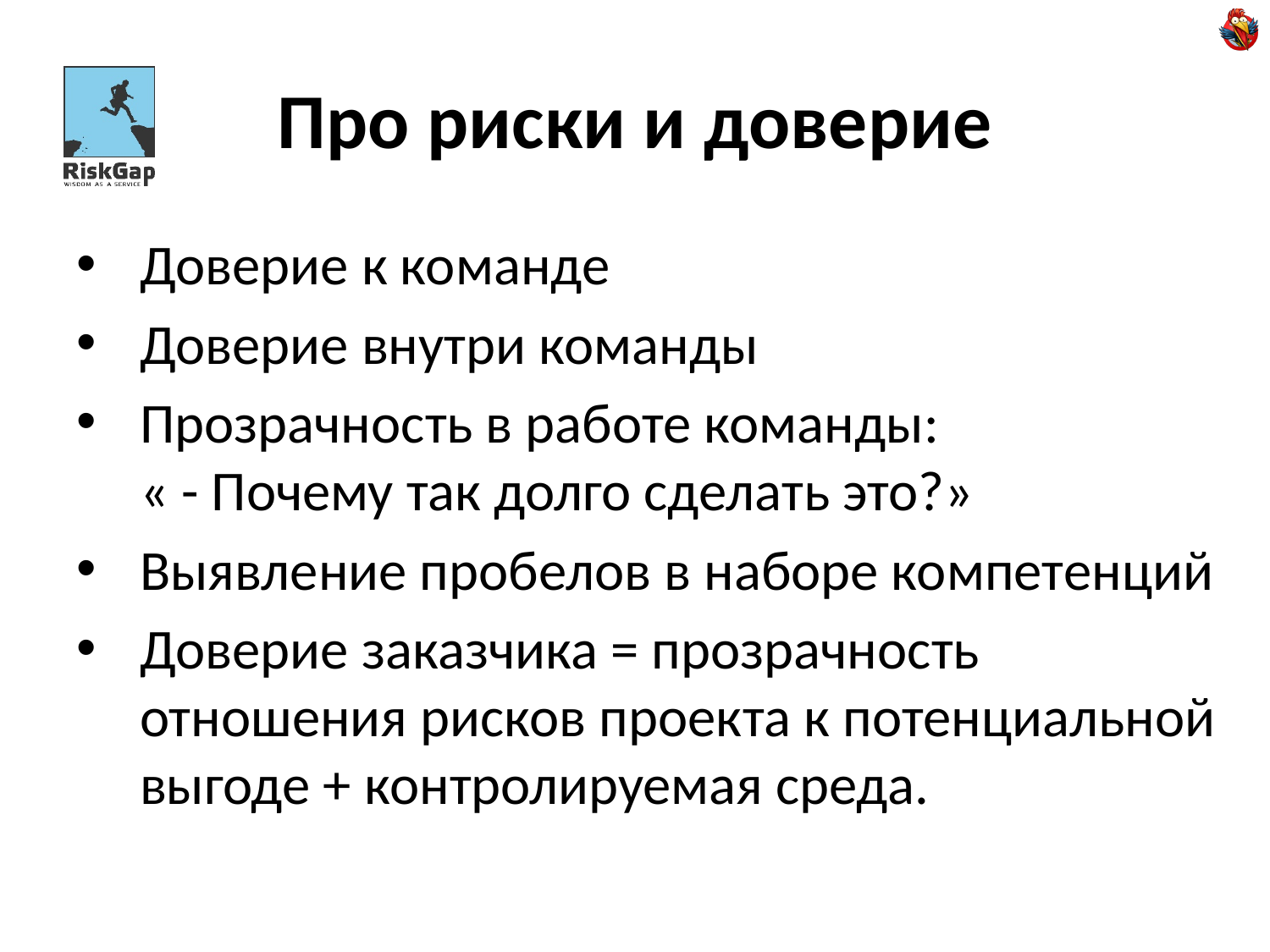

# Про риски и доверие
Доверие к команде
Доверие внутри команды
Прозрачность в работе команды:                     « - Почему так долго сделать это?»
Выявление пробелов в наборе компетенций
Доверие заказчика = прозрачность  отношения рисков проекта к потенциальной выгоде + контролируемая среда.